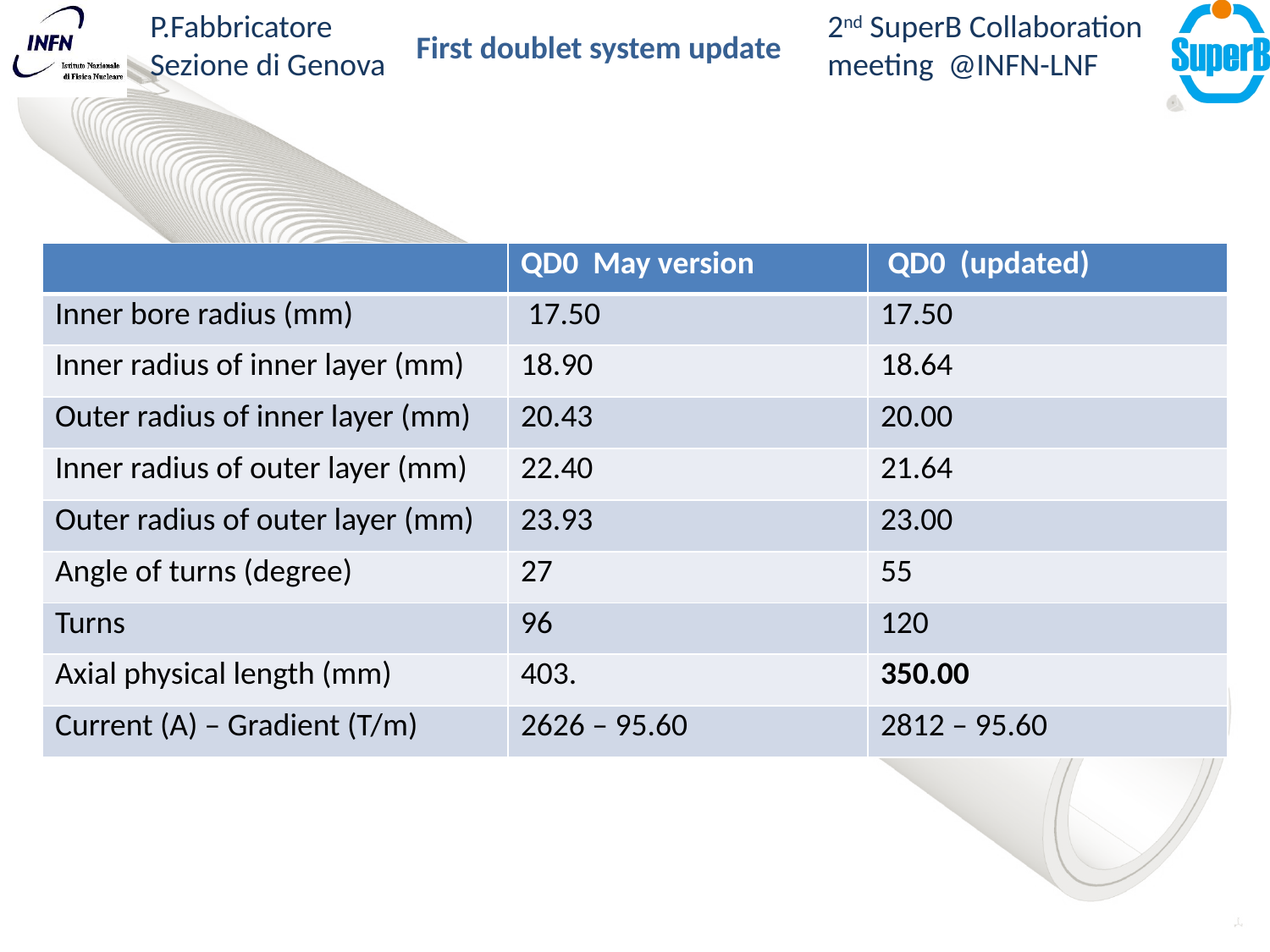

|  | QD0 May version | QD0 (updated) |
| --- | --- | --- |
| Inner bore radius (mm) | 17.50 | 17.50 |
| Inner radius of inner layer (mm) | 18.90 | 18.64 |
| Outer radius of inner layer (mm) | 20.43 | 20.00 |
| Inner radius of outer layer (mm) | 22.40 | 21.64 |
| Outer radius of outer layer (mm) | 23.93 | 23.00 |
| Angle of turns (degree) | 27 | 55 |
| Turns | 96 | 120 |
| Axial physical length (mm) | 403. | 350.00 |
| Current (A) – Gradient (T/m) | 2626 – 95.60 | 2812 – 95.60 |